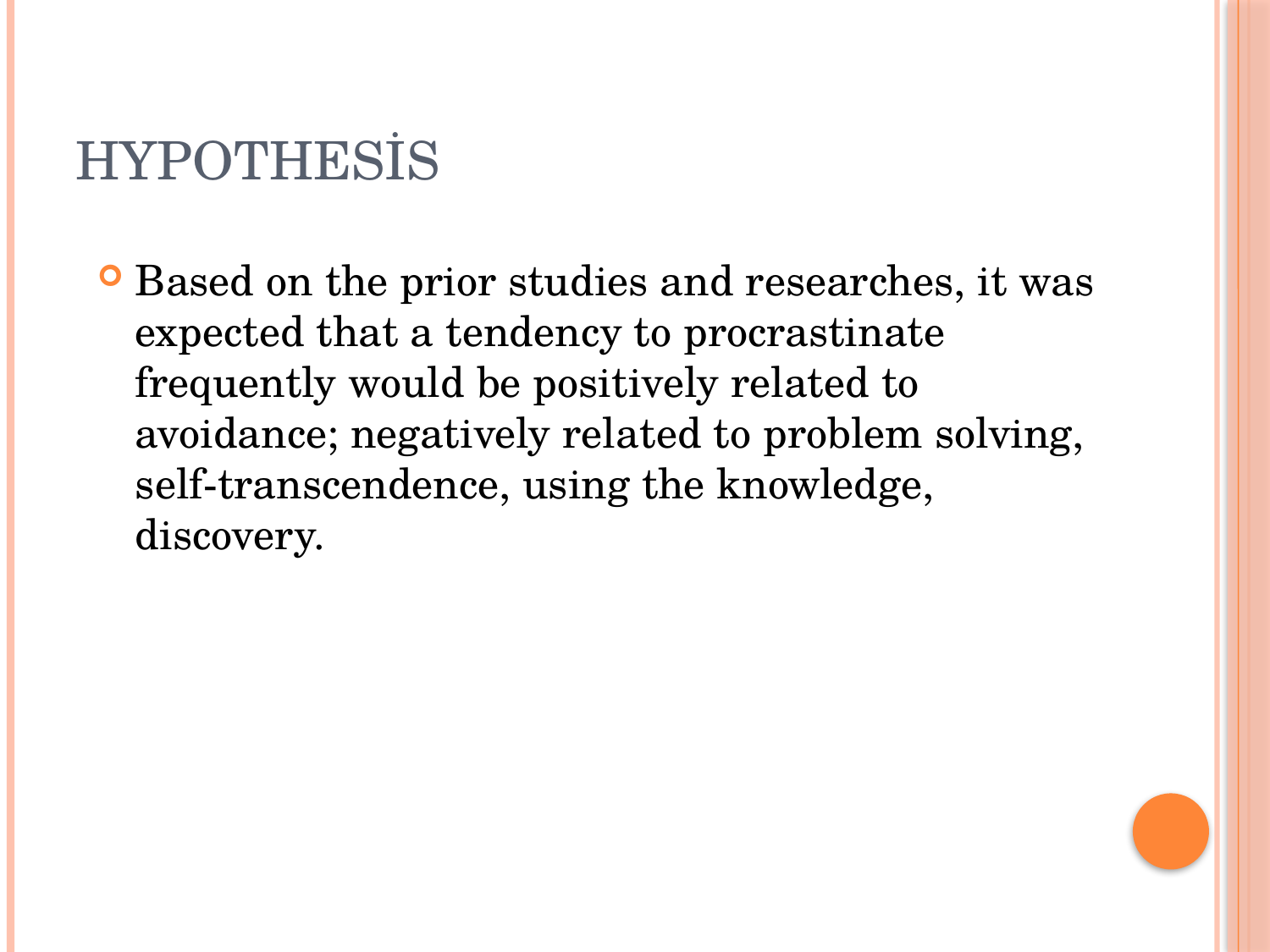

# Hypothesis

Based on the prior studies and researches, it was expected that a tendency to procrastinate frequently would be positively related to  avoidance; negatively related to problem solving, self-transcendence, using the knowledge, discovery.